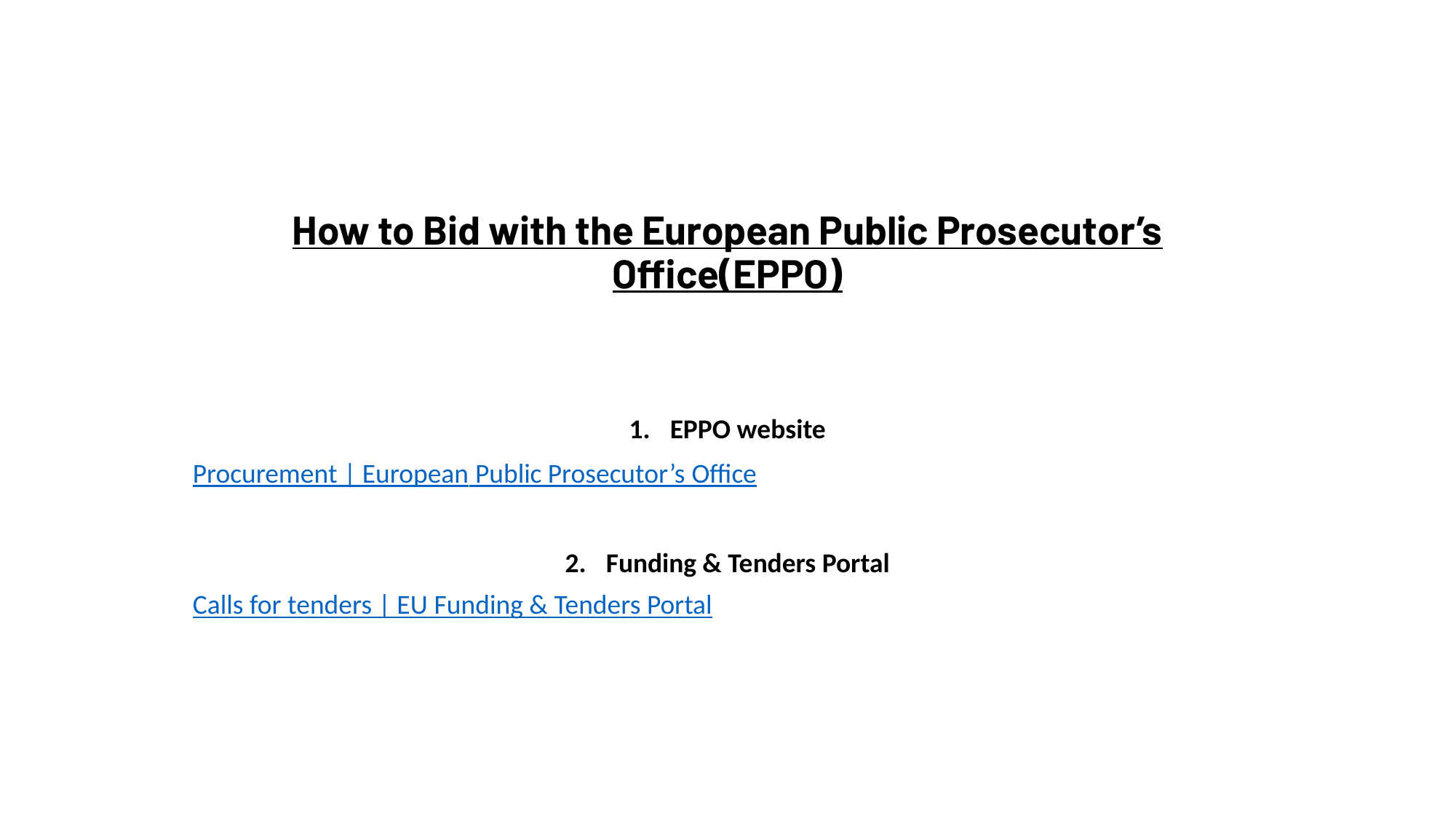

# How to Bid with the European Public Prosecutor’s Office(EPPO)
EPPO website
Procurement | European Public Prosecutor’s Office

Funding & Tenders Portal
Calls for tenders | EU Funding & Tenders Portal